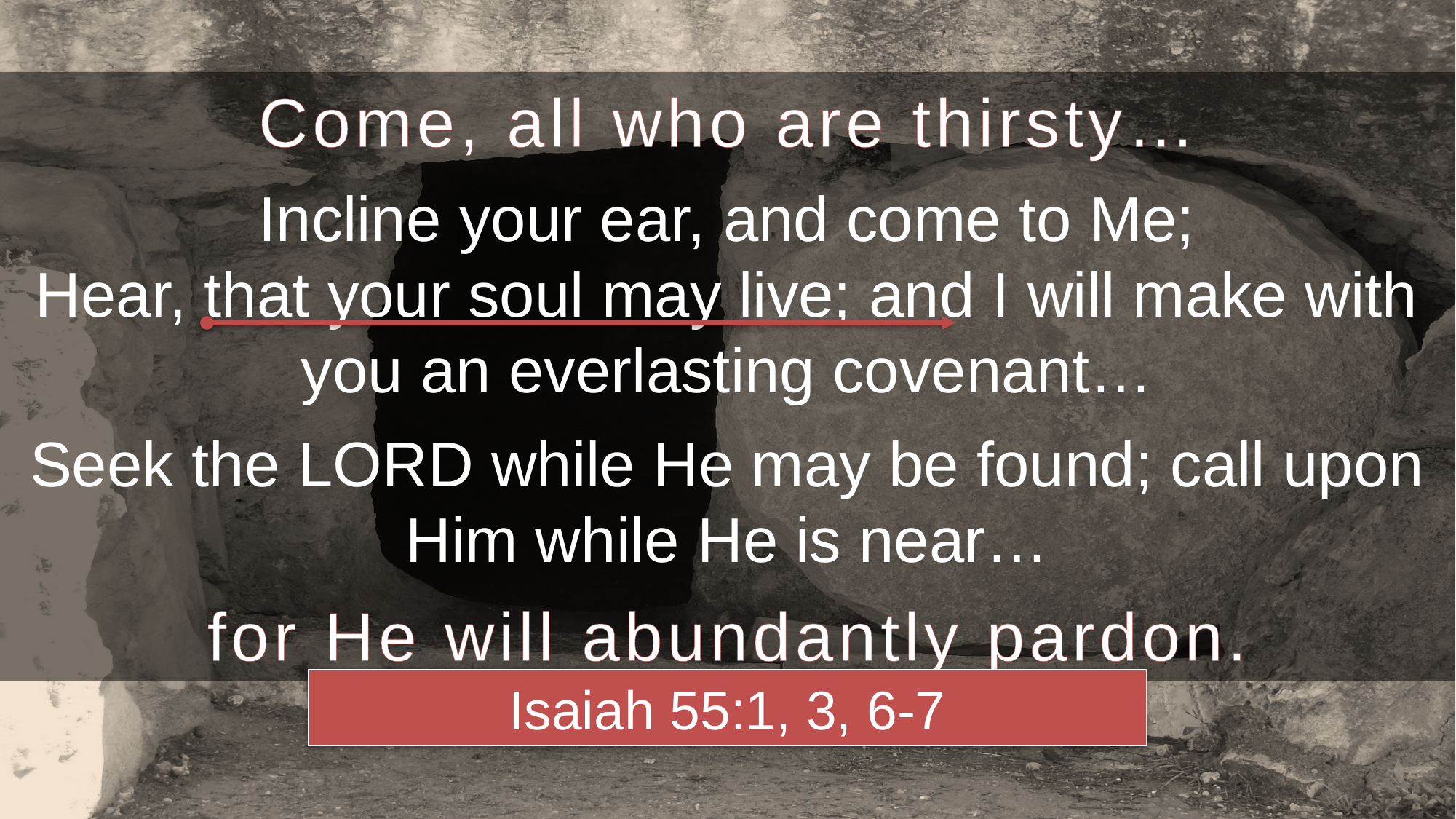

# Come, all who are thirsty…

Incline your ear, and come to Me;
Hear, that your soul may live; and I will make with you an everlasting covenant…

Seek the Lord while He may be found; call upon Him while He is near…

for He will abundantly pardon.
Isaiah 55:1, 3, 6-7